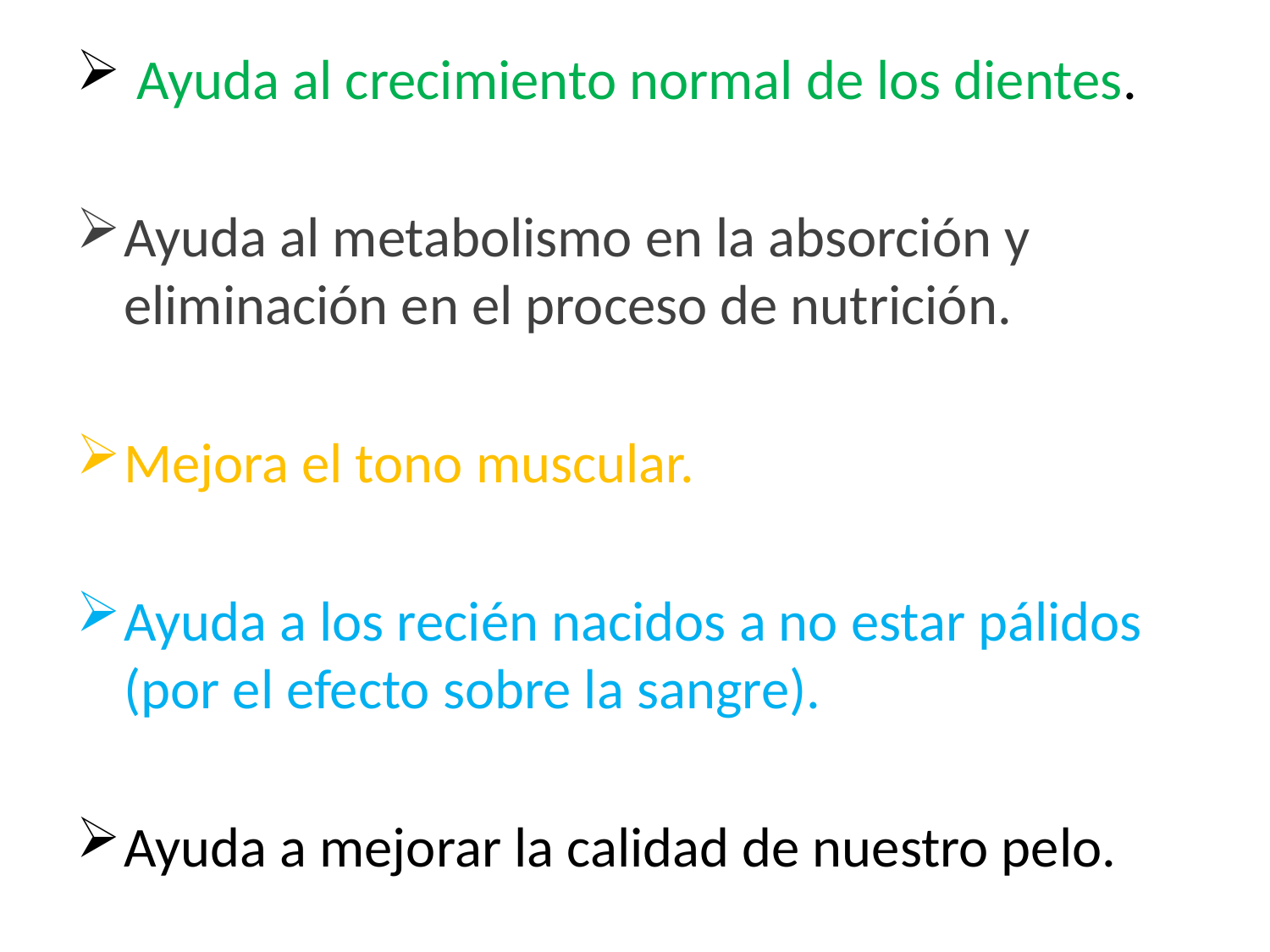

Ayuda al crecimiento normal de los dientes.

Ayuda al metabolismo en la absorción y eliminación en el proceso de nutrición.

Mejora el tono muscular.

Ayuda a los recién nacidos a no estar pálidos (por el efecto sobre la sangre).

Ayuda a mejorar la calidad de nuestro pelo.